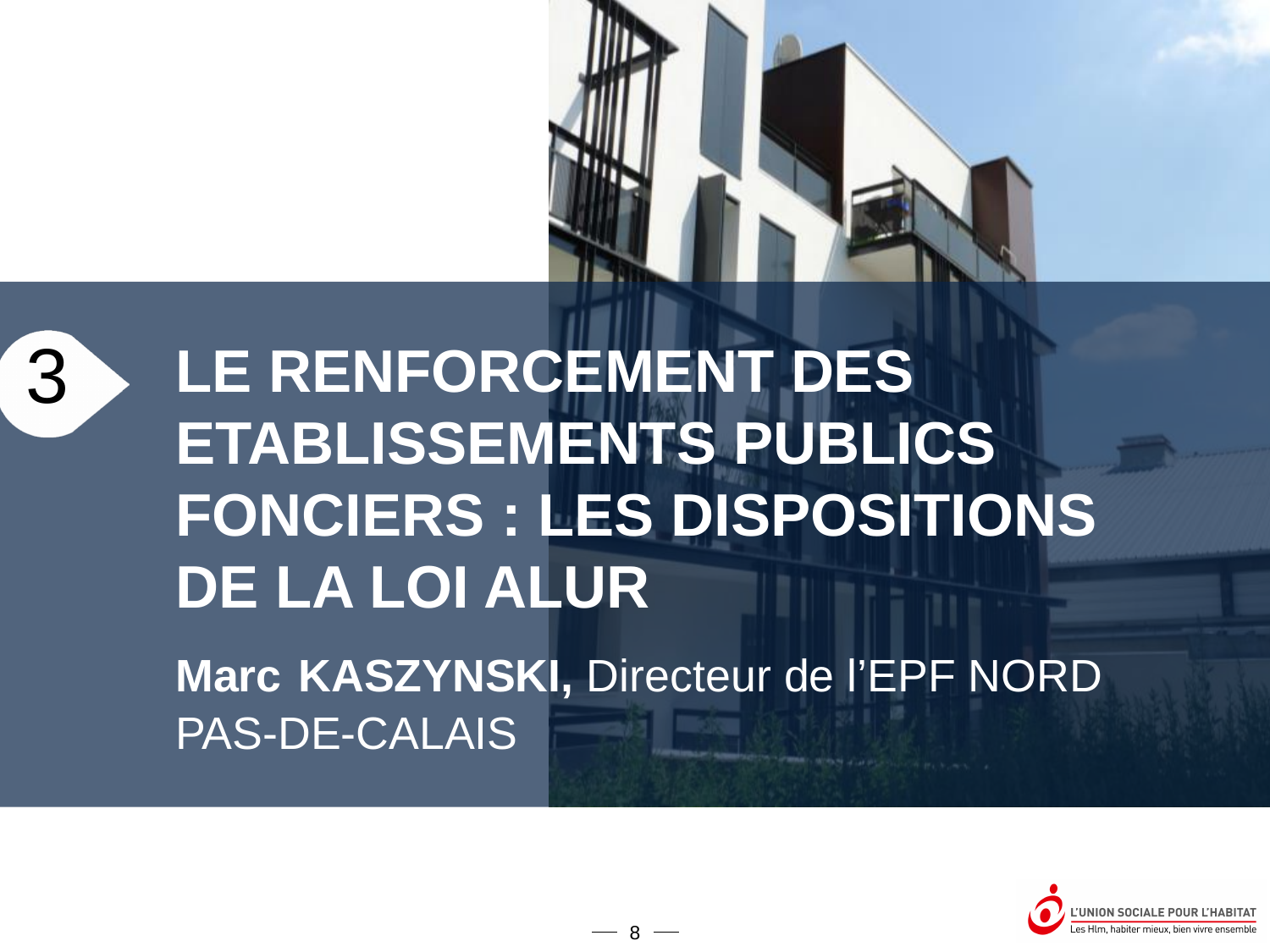

LE RENFORCEMENT DES ETABLISSEMENTS PUBLICS FONCIERS : LES DISPOSITIONS DE LA LOI ALUR
Marc KASZYNSKI, Directeur de l’EPF NORD PAS-DE-CALAIS